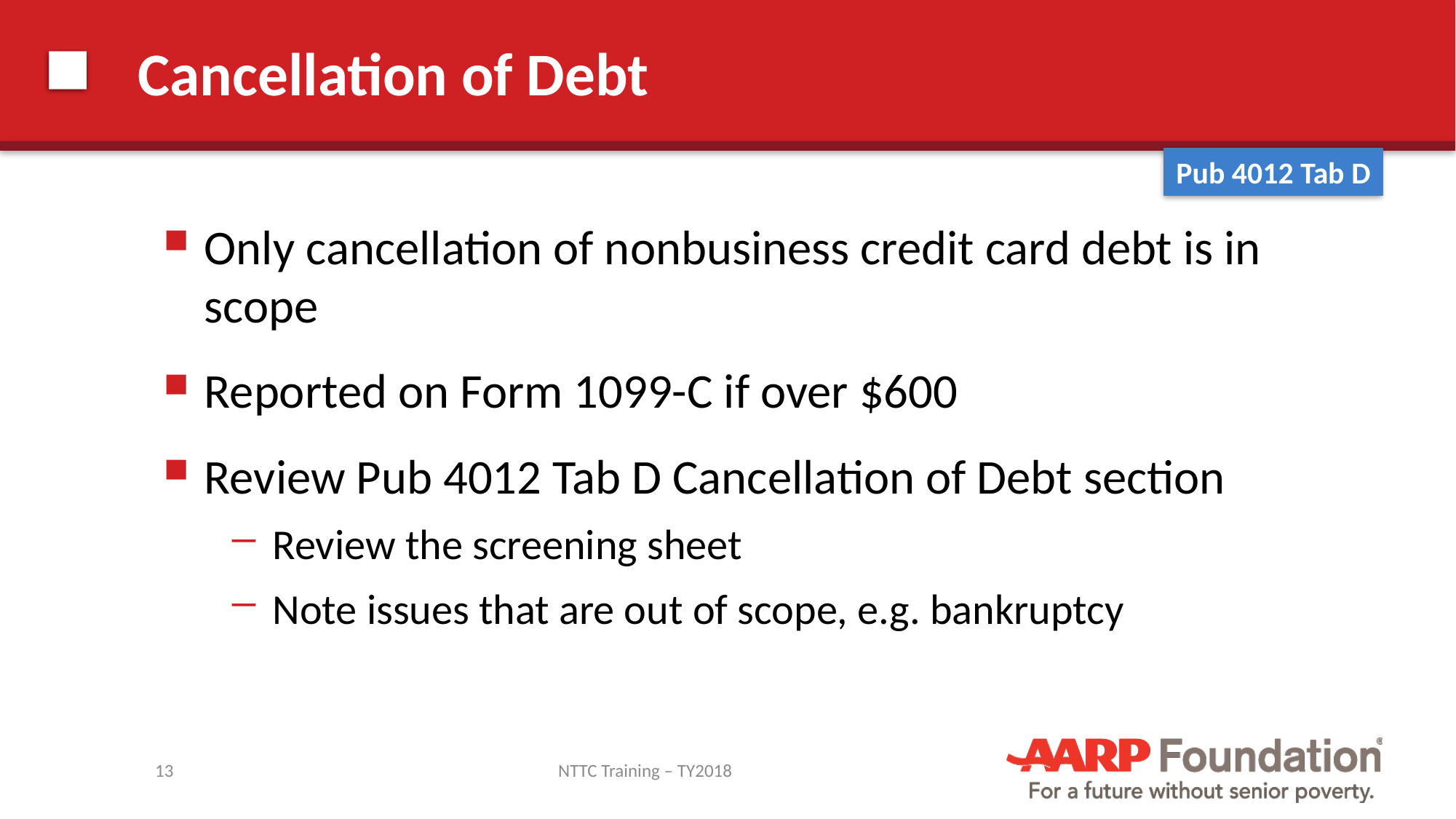

# Cancellation of Debt
Pub 4012 Tab D
Only cancellation of nonbusiness credit card debt is in scope
Reported on Form 1099-C if over $600
Review Pub 4012 Tab D Cancellation of Debt section
Review the screening sheet
Note issues that are out of scope, e.g. bankruptcy
13
NTTC Training – TY2018